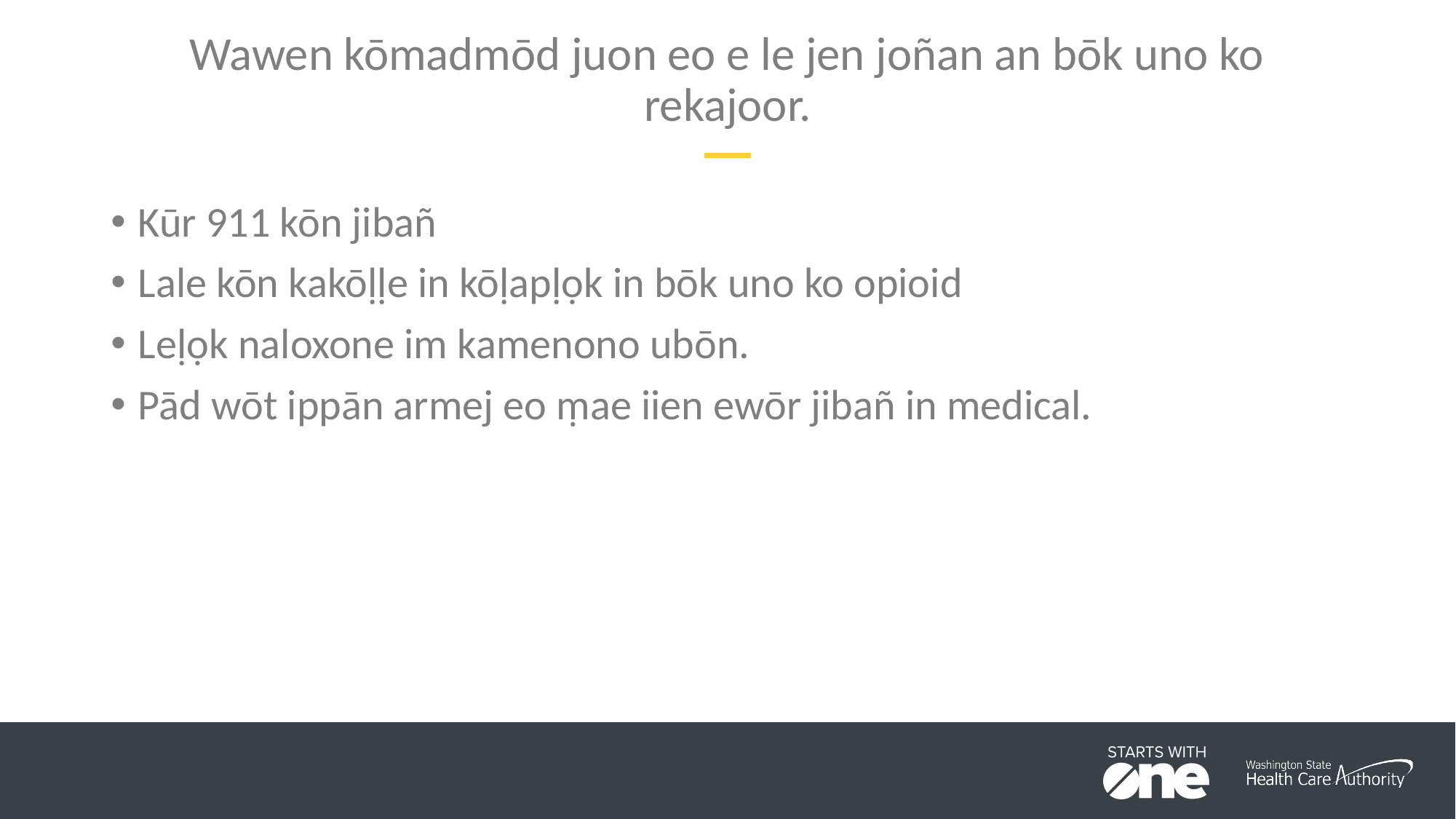

# Wawen kōmadmōd juon eo e le jen joñan an bōk uno ko rekajoor.
Kūr 911 kōn jibañ
Lale kōn kakōḷḷe in kōḷapḷọk in bōk uno ko opioid
Leḷọk naloxone im kamenono ubōn.
Pād wōt ippān armej eo ṃae iien ewōr jibañ in medical.